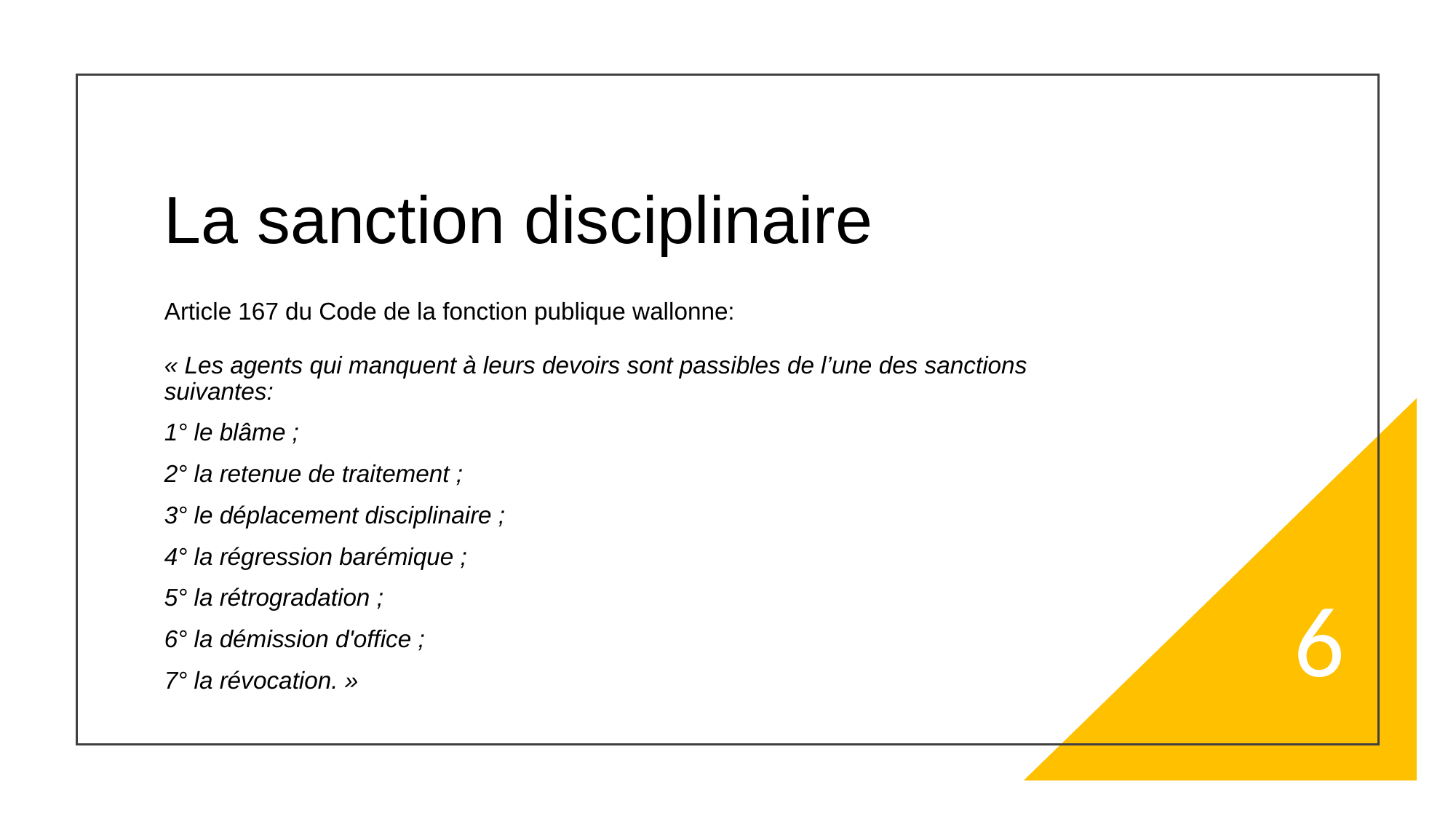

# La sanction disciplinaire
Article 167 du Code de la fonction publique wallonne:
« Les agents qui manquent à leurs devoirs sont passibles de l’une des sanctions suivantes:
1° le blâme ;
2° la retenue de traitement ;
3° le déplacement disciplinaire ;
4° la régression barémique ;
5° la rétrogradation ;
6° la démission d'office ;
7° la révocation. »

6